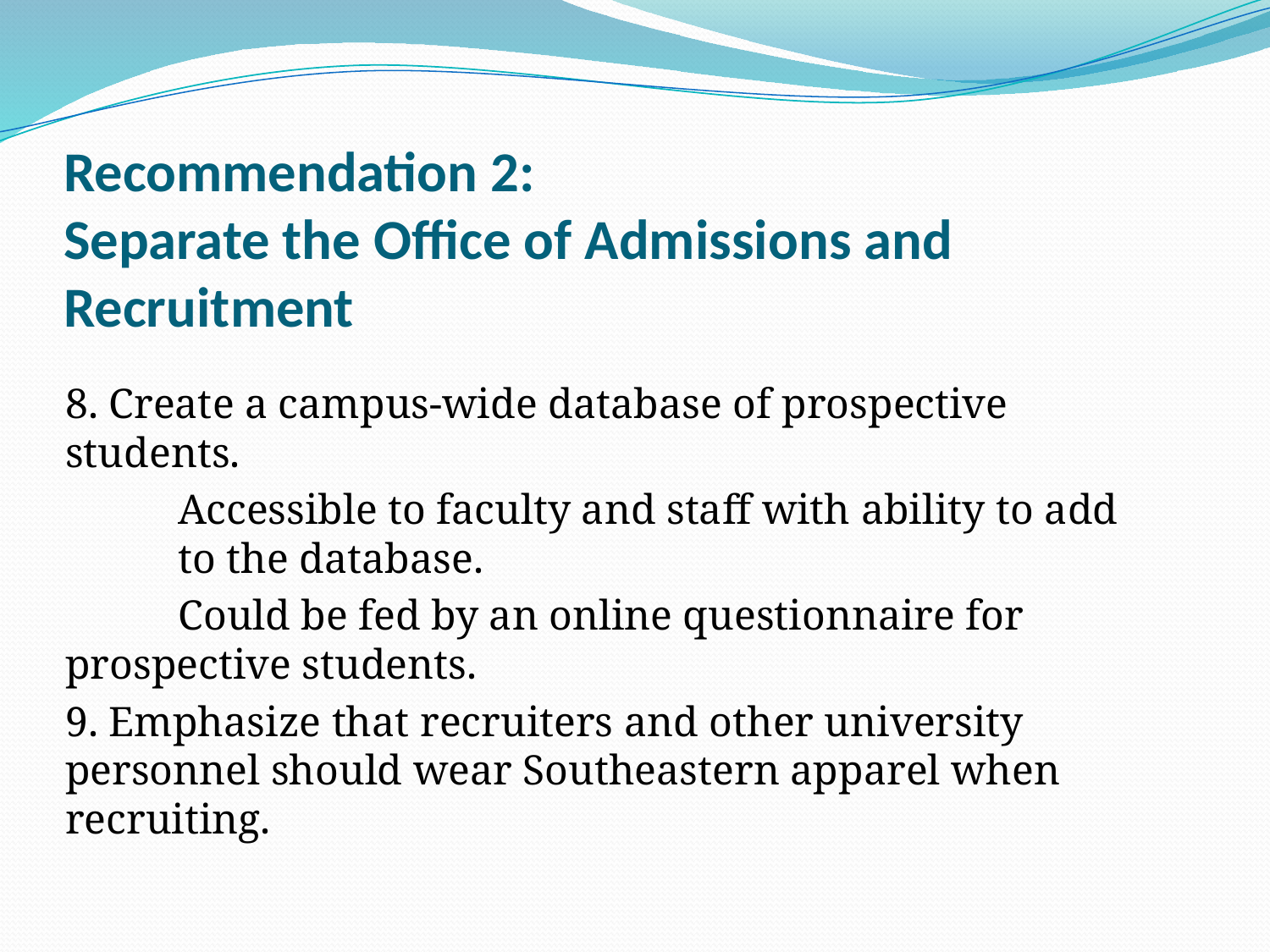

# Recommendation 2: Separate the Office of Admissions and Recruitment
8. Create a campus-wide database of prospective students.
	Accessible to faculty and staff with ability to add            	to the database.
	Could be fed by an online questionnaire for 	prospective students.
9. Emphasize that recruiters and other university personnel should wear Southeastern apparel when recruiting.